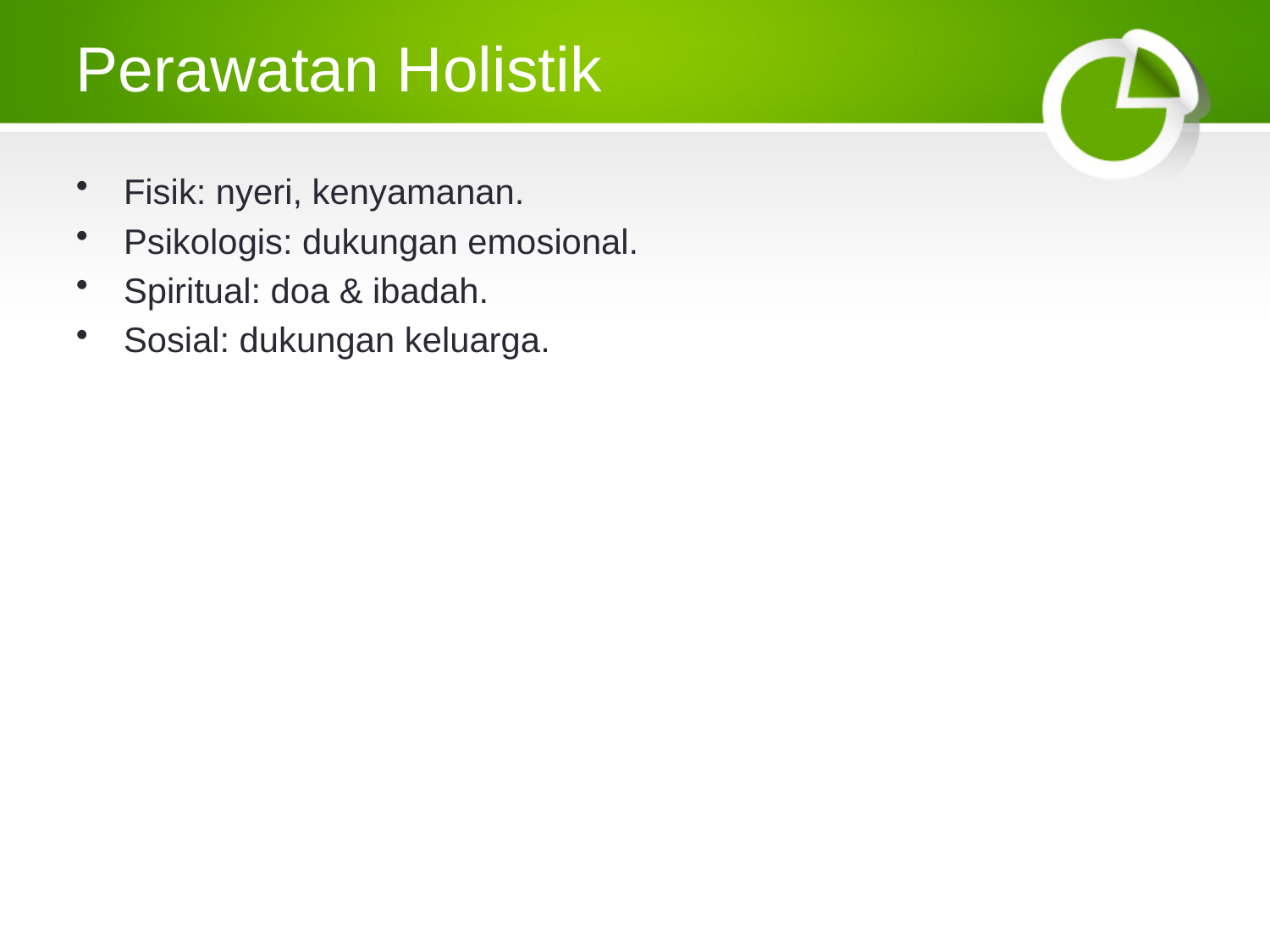

# Perawatan Holistik
Fisik: nyeri, kenyamanan.
Psikologis: dukungan emosional.
Spiritual: doa & ibadah.
Sosial: dukungan keluarga.